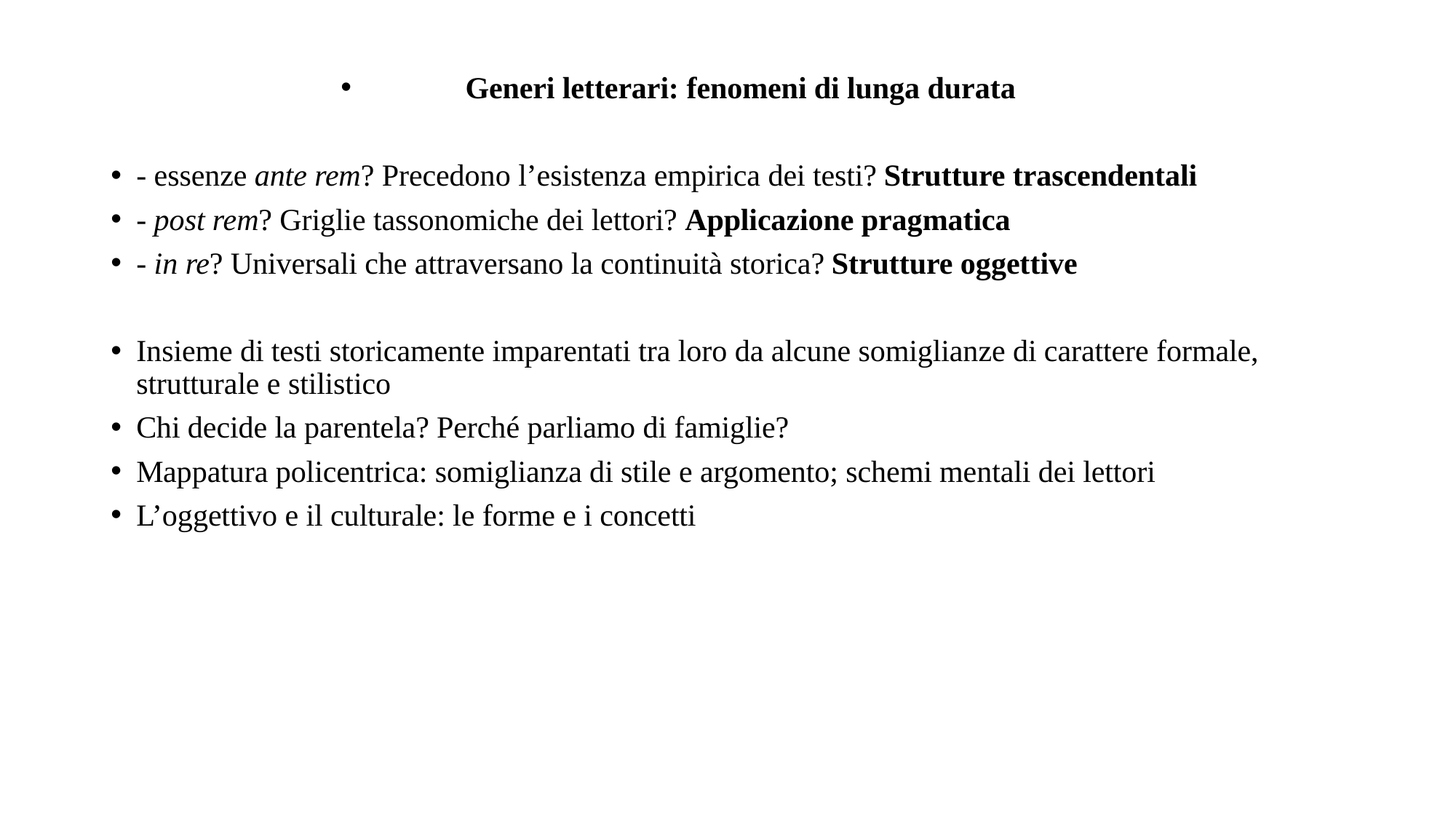

Generi letterari: fenomeni di lunga durata

- essenze ante rem? Precedono l’esistenza empirica dei testi? Strutture trascendentali
- post rem? Griglie tassonomiche dei lettori? Applicazione pragmatica
- in re? Universali che attraversano la continuità storica? Strutture oggettive

Insieme di testi storicamente imparentati tra loro da alcune somiglianze di carattere formale, strutturale e stilistico
Chi decide la parentela? Perché parliamo di famiglie?
Mappatura policentrica: somiglianza di stile e argomento; schemi mentali dei lettori
L’oggettivo e il culturale: le forme e i concetti